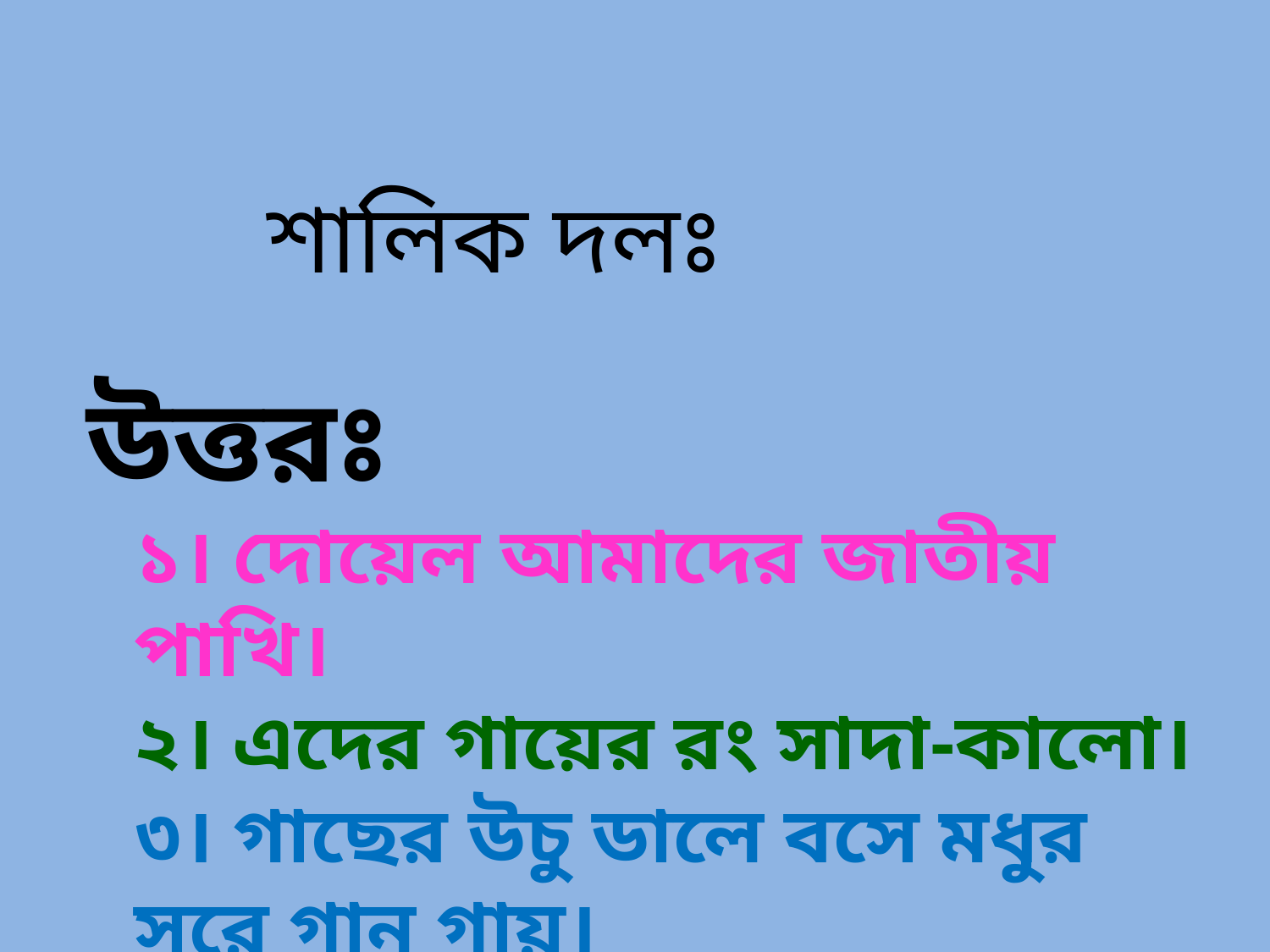

শালিক দলঃ
উত্তরঃ
১। দোয়েল আমাদের জাতীয় পাখি।
২। এদের গায়ের রং সাদা-কালো।
৩। গাছের উচু ডালে বসে মধুর সুরে গান গায়।